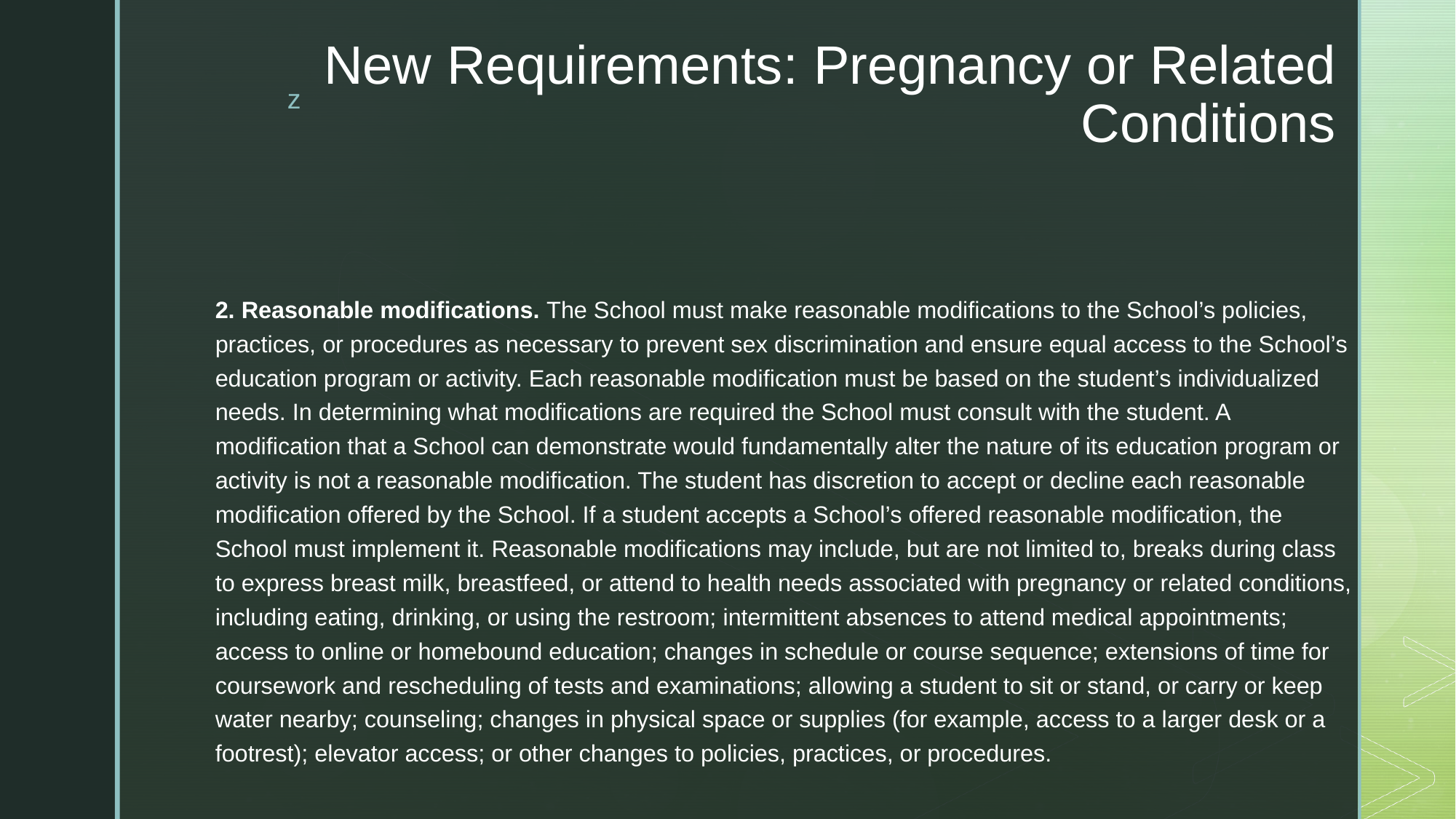

# New Requirements: Pregnancy or Related Conditions

2. Reasonable modifications. The School must make reasonable modifications to the School’s policies, practices, or procedures as necessary to prevent sex discrimination and ensure equal access to the School’s education program or activity. Each reasonable modification must be based on the student’s individualized needs. In determining what modifications are required the School must consult with the student. A modification that a School can demonstrate would fundamentally alter the nature of its education program or activity is not a reasonable modification. The student has discretion to accept or decline each reasonable modification offered by the School. If a student accepts a School’s offered reasonable modification, the School must implement it. Reasonable modifications may include, but are not limited to, breaks during class to express breast milk, breastfeed, or attend to health needs associated with pregnancy or related conditions, including eating, drinking, or using the restroom; intermittent absences to attend medical appointments; access to online or homebound education; changes in schedule or course sequence; extensions of time for coursework and rescheduling of tests and examinations; allowing a student to sit or stand, or carry or keep water nearby; counseling; changes in physical space or supplies (for example, access to a larger desk or a footrest); elevator access; or other changes to policies, practices, or procedures.